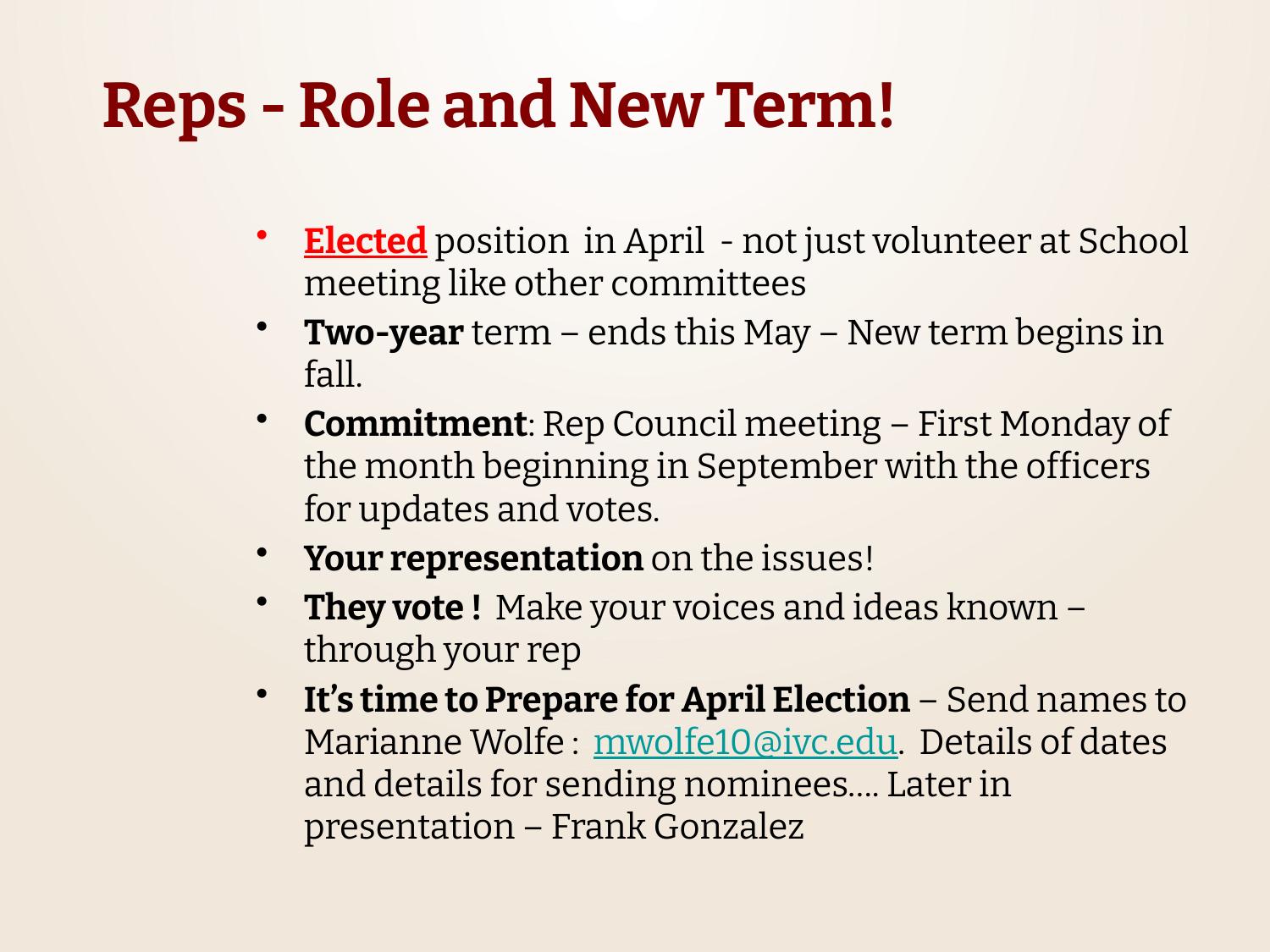

# Reps - Role and New Term!
Elected position  in April  - not just volunteer at School meeting like other committees
Two-year term – ends this May – New term begins in fall.
Commitment: Rep Council meeting – First Monday of the month beginning in September with the officers for updates and votes.
Your representation on the issues!
They vote !  Make your voices and ideas known – through your rep
It’s time to Prepare for April Election – Send names to Marianne Wolfe :  mwolfe10@ivc.edu.  Details of dates and details for sending nominees…. Later in presentation – Frank Gonzalez